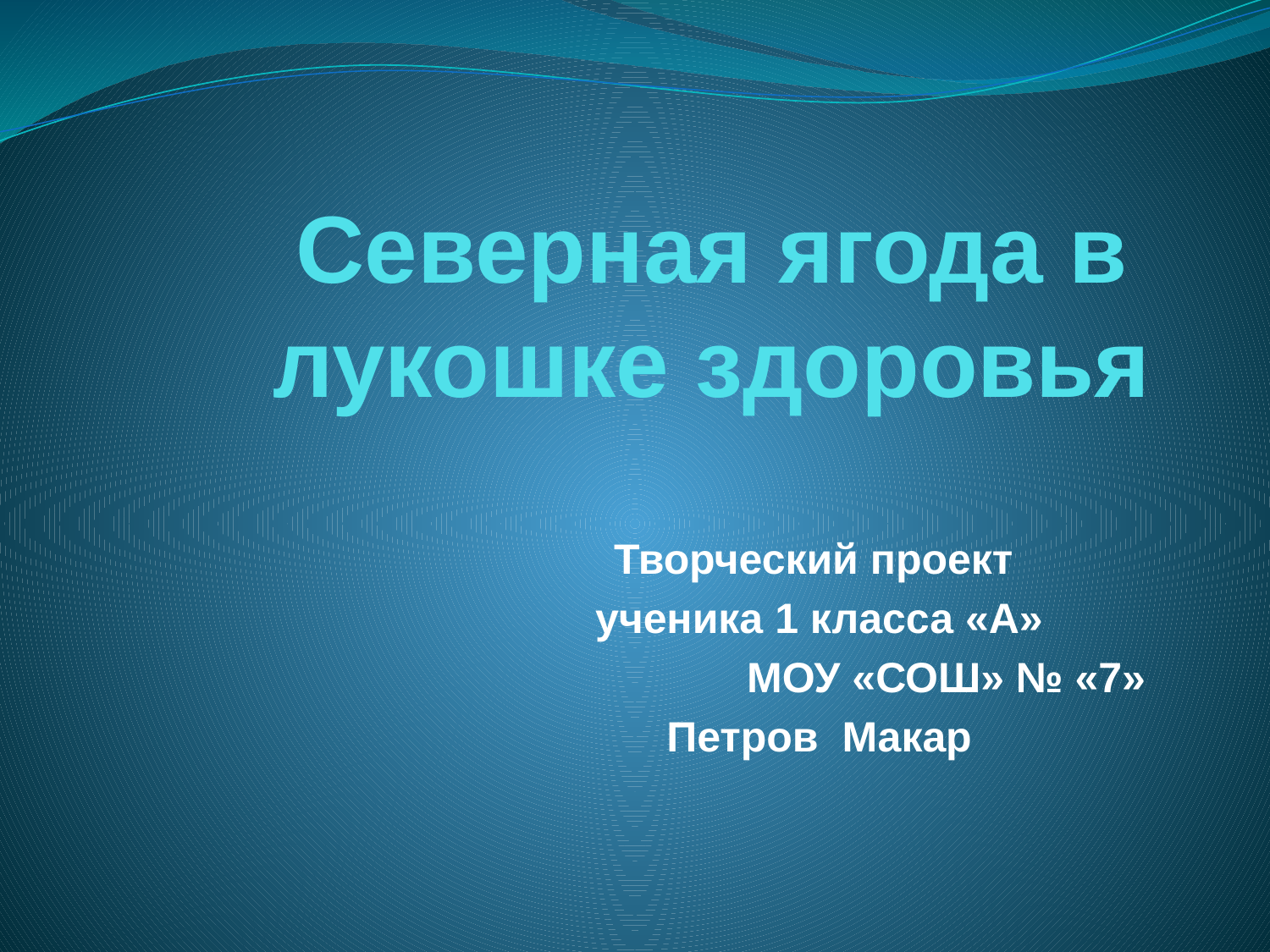

# Северная ягода в лукошке здоровья
Творческий проект
ученика 1 класса «А»
		МОУ «СОШ» № «7»
Петров  Макар